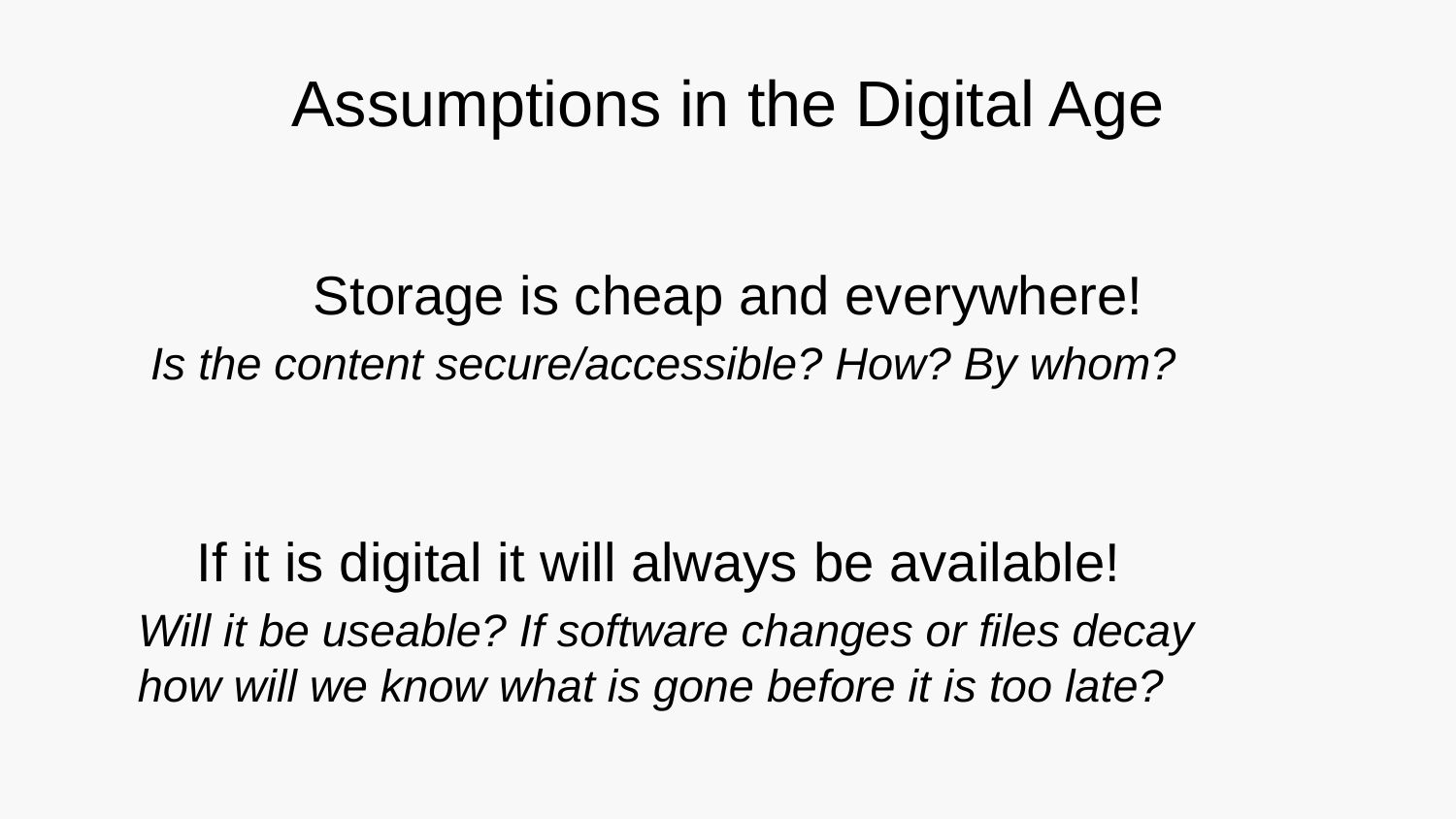

# Assumptions in the Digital Age

Storage is cheap and everywhere!
     Is the content secure/accessible? How? By whom?

	If it is digital it will always be available!
    Will it be useable? If software changes or files decay
    how will we know what is gone before it is too late?